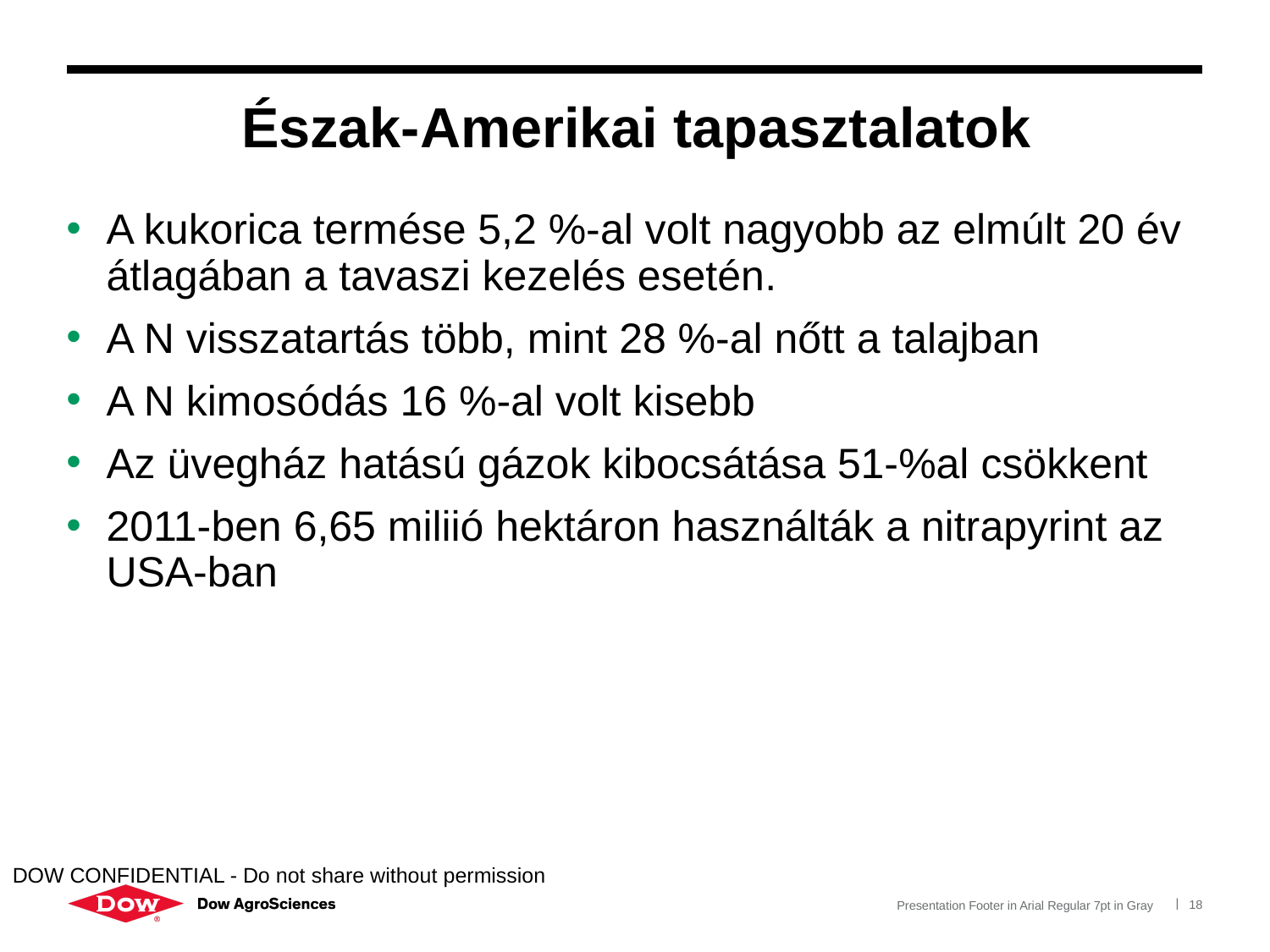

# Észak-Amerikai tapasztalatok
A kukorica termése 5,2 %-al volt nagyobb az elmúlt 20 év átlagában a tavaszi kezelés esetén.
A N visszatartás több, mint 28 %-al nőtt a talajban
A N kimosódás 16 %-al volt kisebb
Az üvegház hatású gázok kibocsátása 51-%al csökkent
2011-ben 6,65 miliió hektáron használták a nitrapyrint az USA-ban
DOW CONFIDENTIAL - Do not share without permission